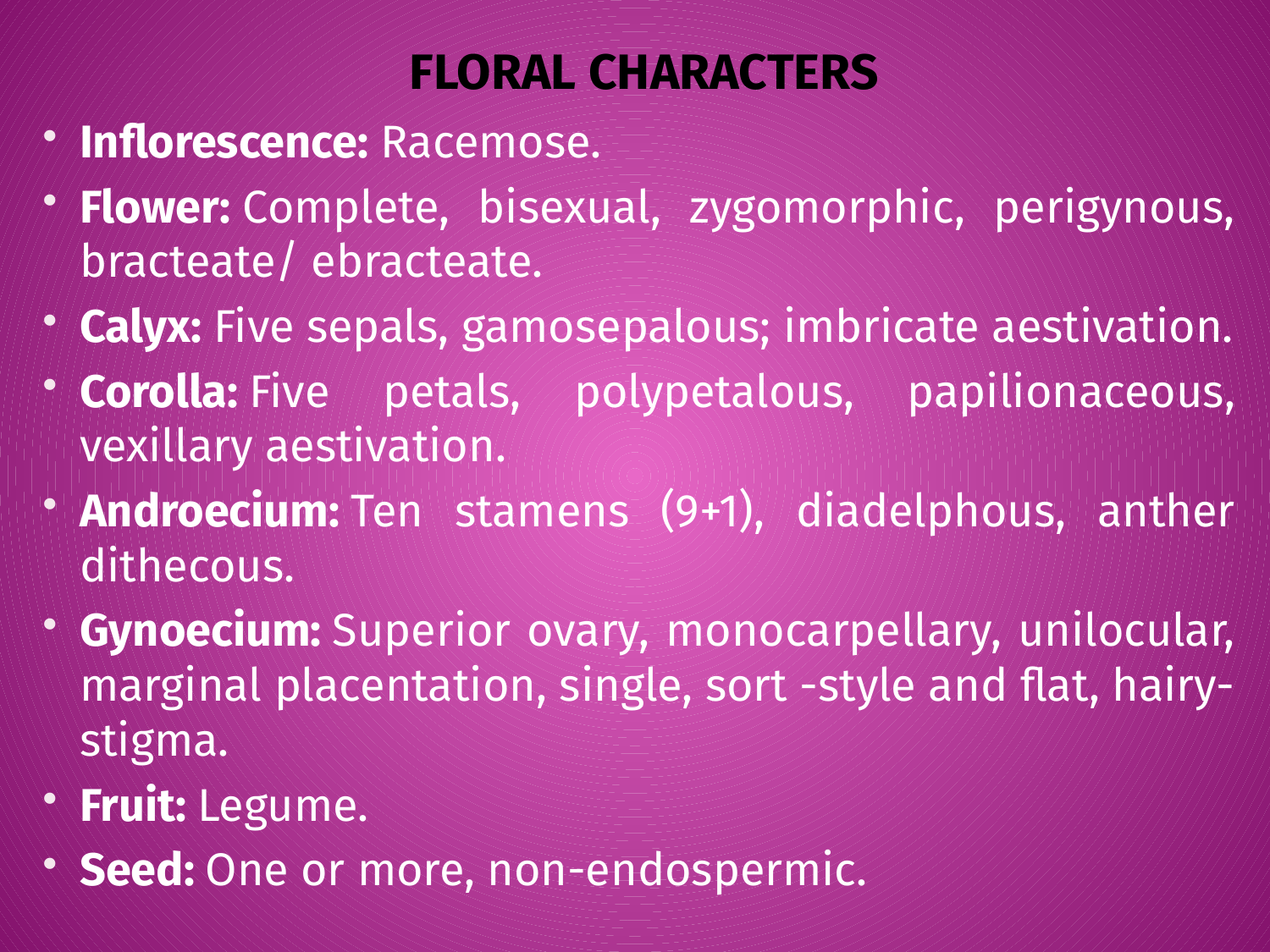

# Floral Characters
Inflorescence: Racemose.
Flower: Complete, bisexual, zygomorphic, perigynous, bracteate/ ebracteate.
Calyx: Five sepals, gamosepalous; imbricate aestivation.
Corolla: Five petals, polypetalous, papilionaceous, vexillary aestivation.
Androecium: Ten stamens (9+1), diadelphous, anther dithecous.
Gynoecium: Superior ovary, monocarpellary, unilocular, marginal placentation, single, sort -style and flat, hairy-stigma.
Fruit: Legume.
Seed: One or more, non-endospermic.